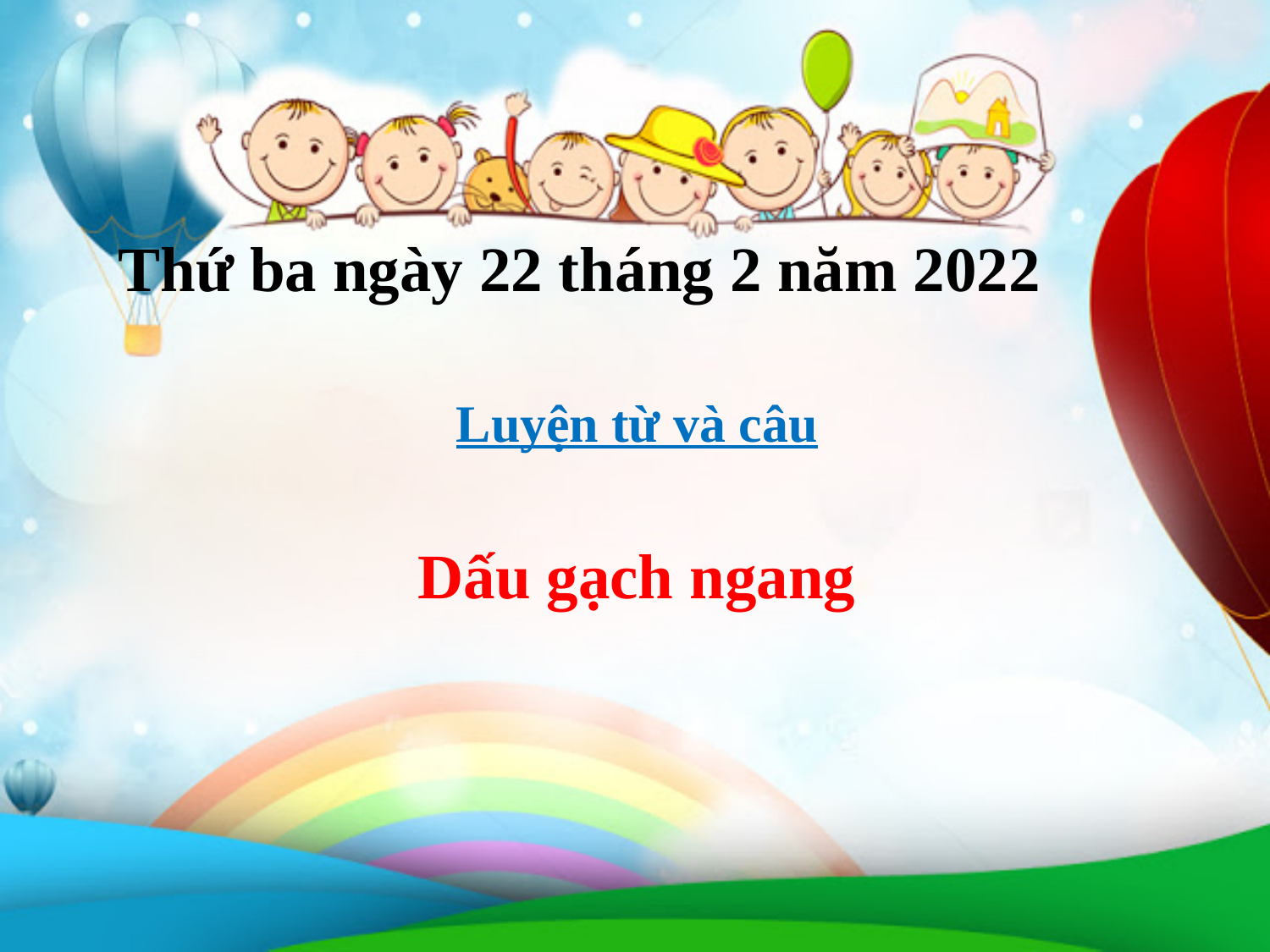

Thứ ba ngày 22 tháng 2 năm 2022
# Luyện từ và câu
Dấu gạch ngang